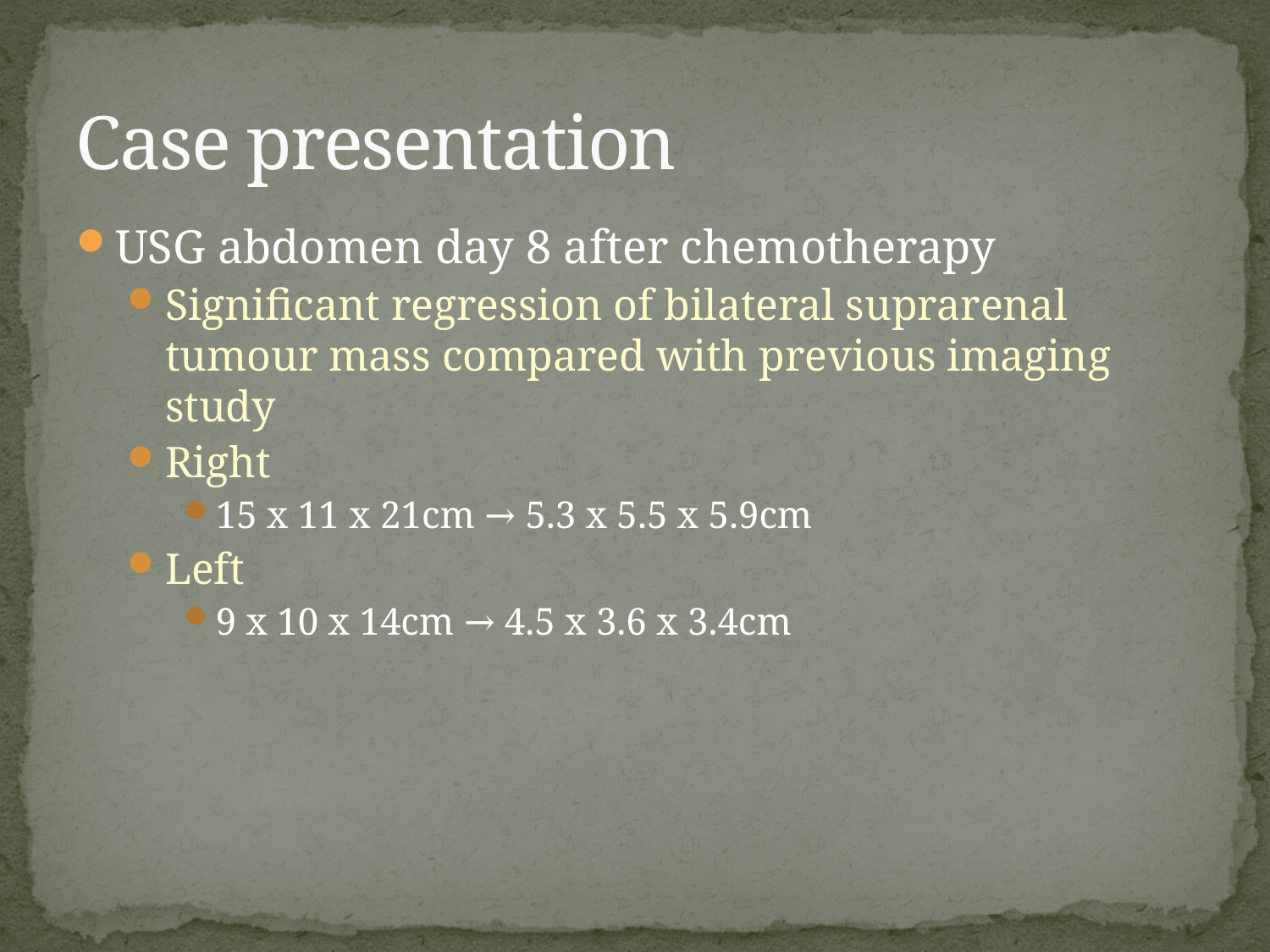

# Case presentation
USG abdomen day 8 after chemotherapy
Significant regression of bilateral suprarenal tumour mass compared with previous imaging study
Right
15 x 11 x 21cm → 5.3 x 5.5 x 5.9cm
Left
9 x 10 x 14cm → 4.5 x 3.6 x 3.4cm